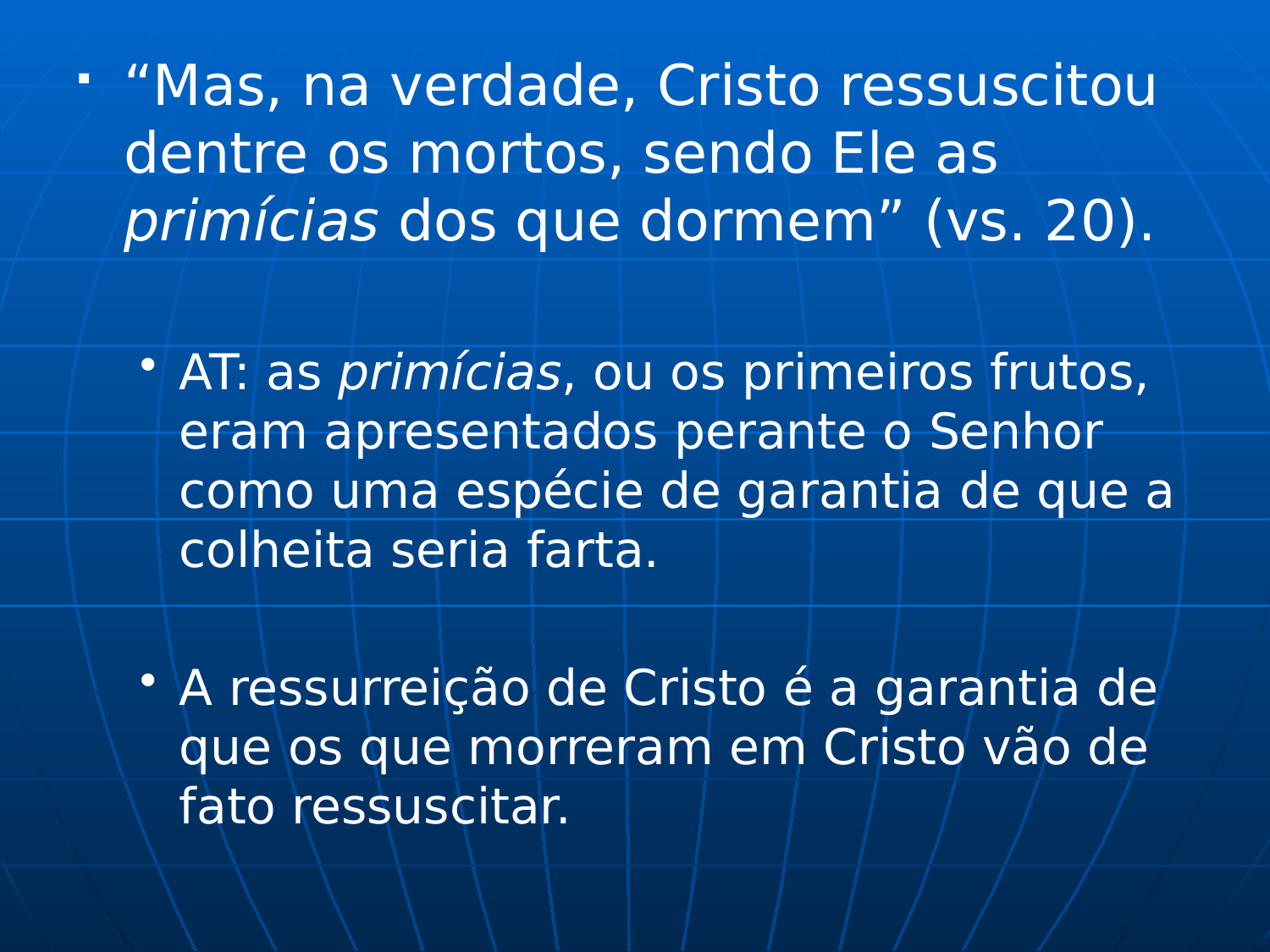

“Mas, na verdade, Cristo ressuscitou dentre os mortos, sendo Ele as primícias dos que dormem” (vs. 20).

AT: as primícias, ou os primeiros frutos, eram apresentados perante o Senhor como uma espécie de garantia de que a colheita seria farta.

A ressurreição de Cristo é a garantia de que os que morreram em Cristo vão de fato ressuscitar.